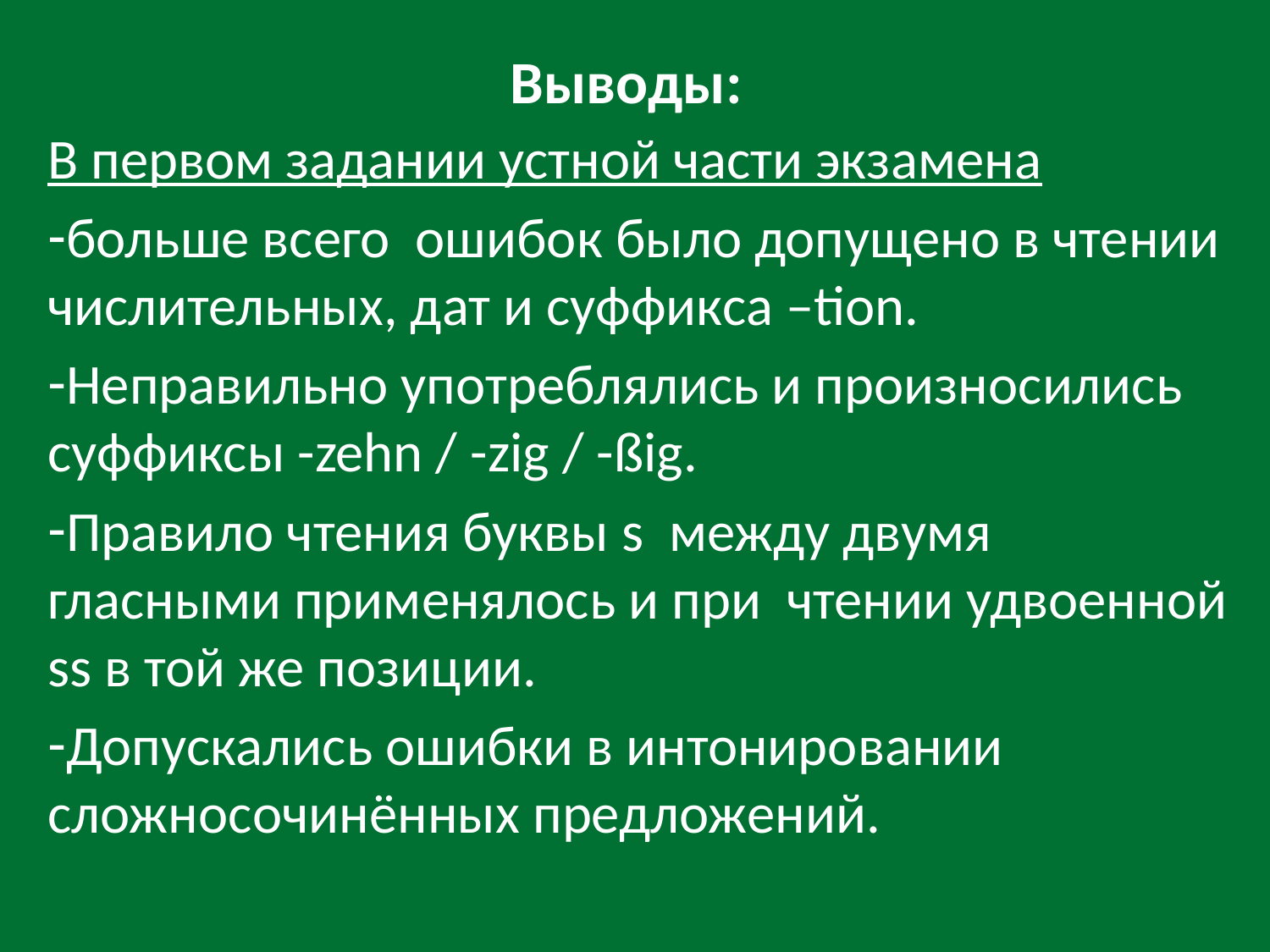

# Выводы:
В первом задании устной части экзамена
больше всего  ошибок было допущено в чтении числительных, дат и суффикса –tion.
Неправильно употреблялись и произносились суффиксы -zehn / -zig / -ßig.
Правило чтения буквы s  между двумя гласными применялось и при  чтении удвоенной ss в той же позиции.
Допускались ошибки в интонировании сложносочинённых предложений.